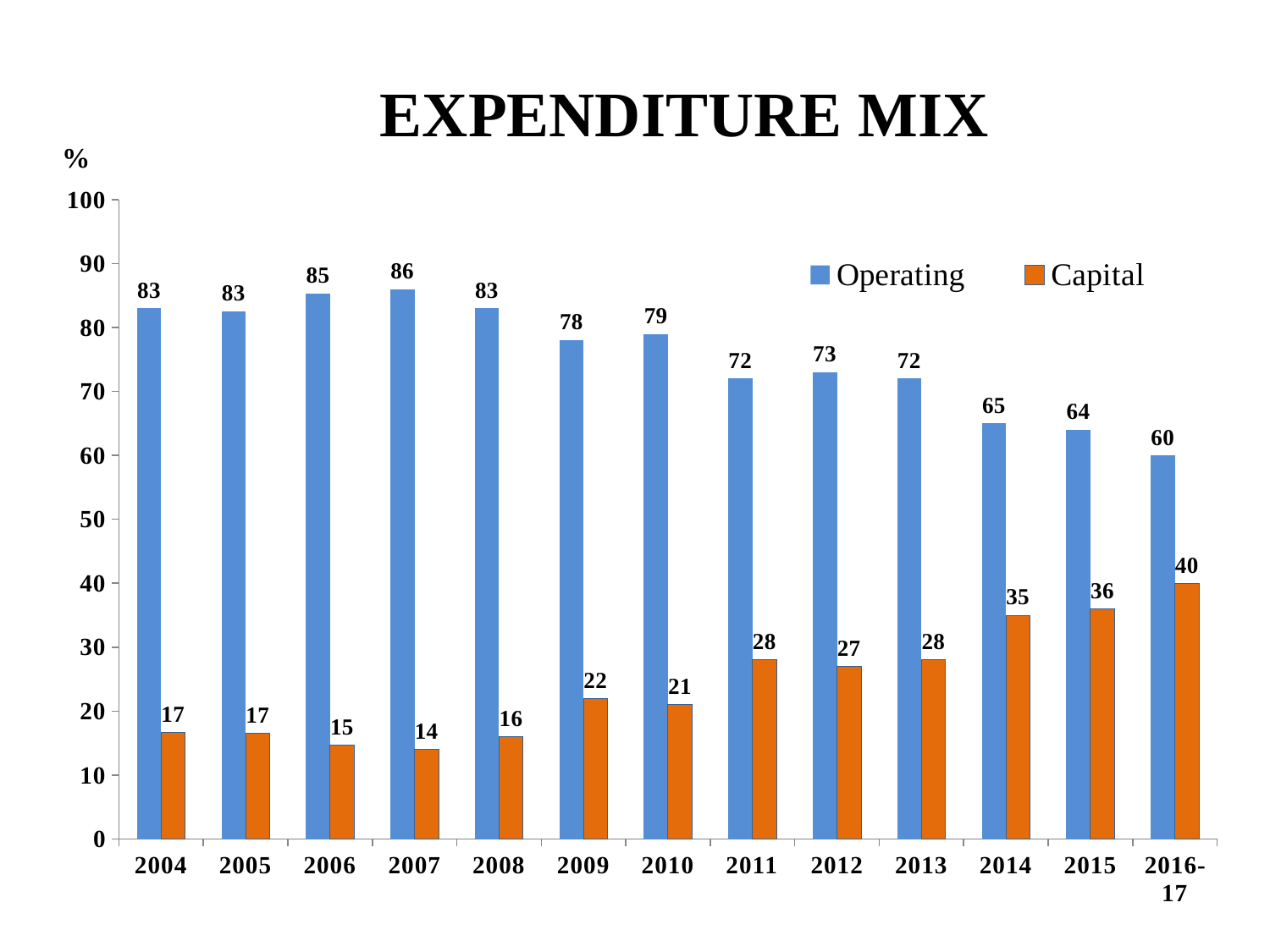

# EXPENDITURE MIX
%

### Chart

| Category | Operating | Capital |
|---|---|---|
| 2004 | 83.0 | 16.7 |
| 2005 | 82.54 | 16.5 |
| 2006 | 85.3 | 14.7 |
| 2007 | 86.0 | 14.000000000000002 |
| 2008 | 83.0 | 16.0 |
| 2009 | 78.0 | 22.0 |
| 2010 | 79.0 | 21.0 |
| 2011 | 72.0 | 28.000000000000004 |
| 2012 | 73.0 | 27.0 |
| 2013 | 72.0 | 28.000000000000004 |
| 2014 | 65.0 | 35.0 |
| 2015 | 64.0 | 36.0 |
| 2016-17 | 60.0 | 40.0 |